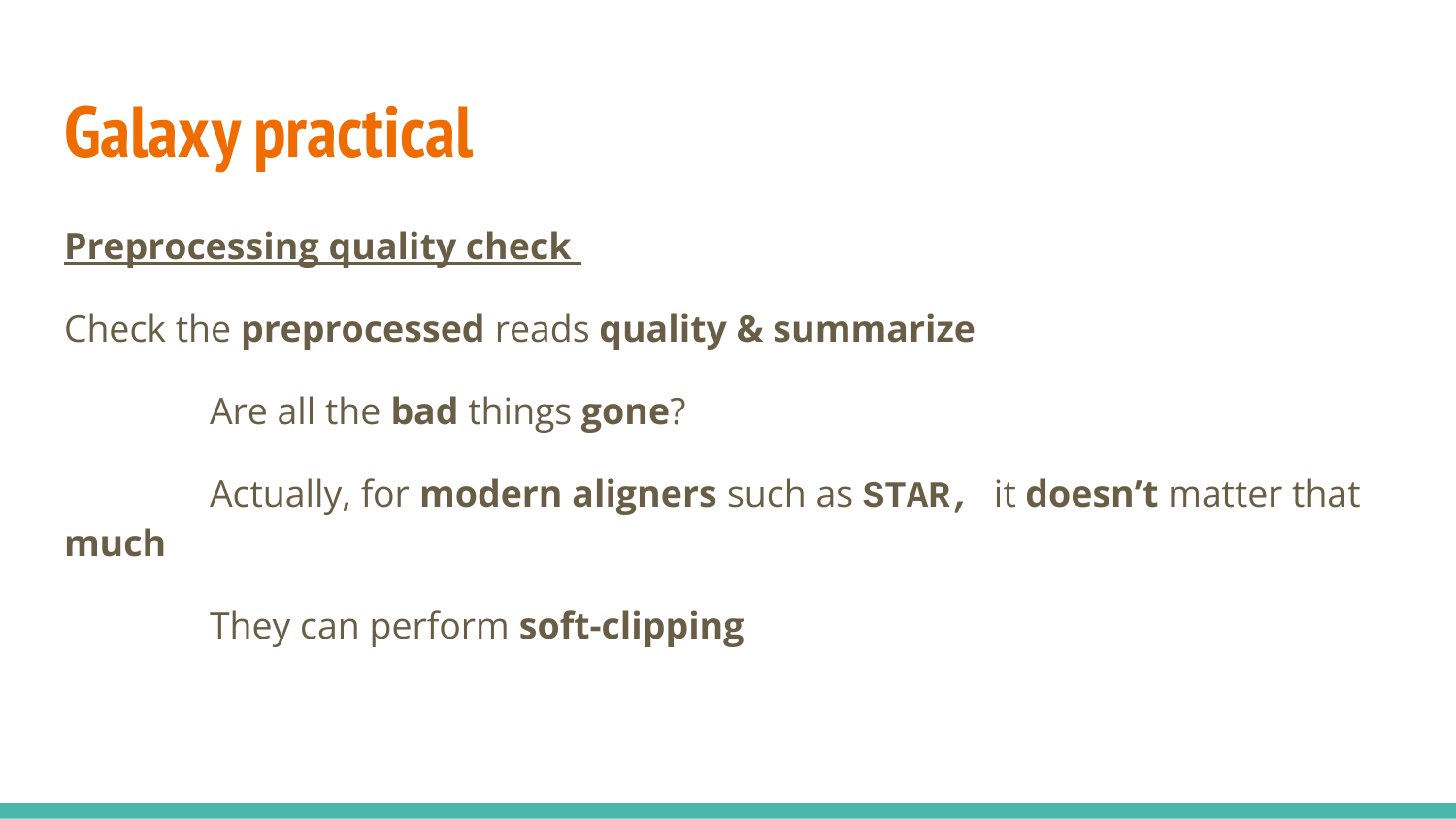

# Galaxy practical
Preprocessing quality check
Check the preprocessed reads quality & summarize
	Are all the bad things gone?
	Actually, for modern aligners such as STAR, it doesn’t matter that much
	They can perform soft-clipping